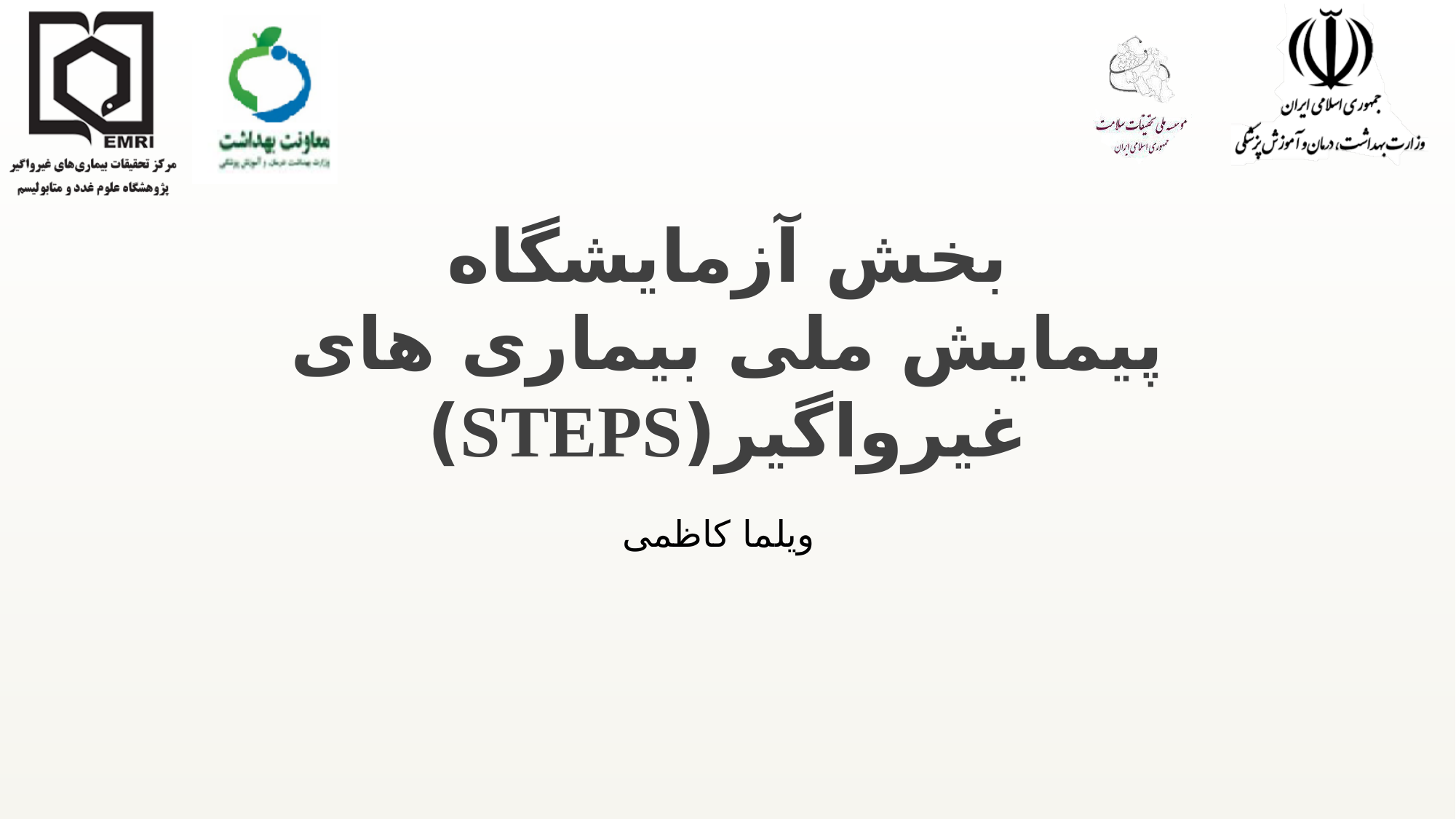

# بخش آزمایشگاه پیمایش ملی بیماری های غیرواگیر(STEPS)
ویلما کاظمی